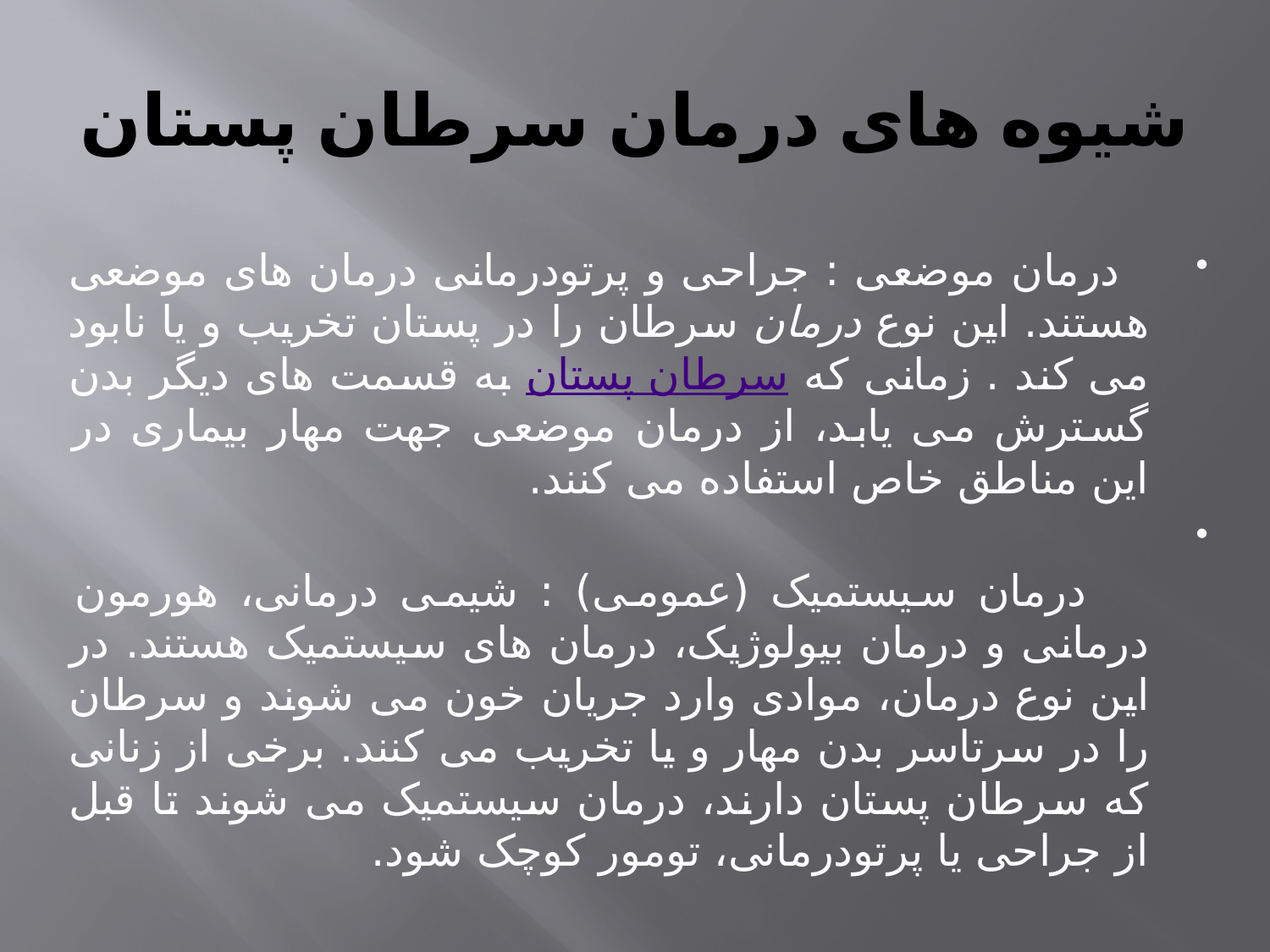

# شیوه های درمان سرطان پستان
  درمان موضعی : جراحی و پرتودرمانی درمان های موضعی هستند. این نوع درمان سرطان را در پستان تخریب و یا نابود می کند . زمانی که سرطان پستان به قسمت های دیگر بدن گسترش می یابد، از درمان موضعی جهت مهار بیماری در این مناطق خاص استفاده می کنند.
    درمان سیستمیک (عمومی) : شیمی درمانی، هورمون درمانی و درمان بیولوژیک، درمان های سیستمیک هستند. در این نوع درمان، موادی وارد جریان خون می شوند و سرطان را در سرتاسر بدن مهار و یا تخریب می کنند. برخی از زنانی که سرطان پستان دارند، درمان سیستمیک می شوند تا قبل از جراحی یا پرتودرمانی، تومور کوچک شود.